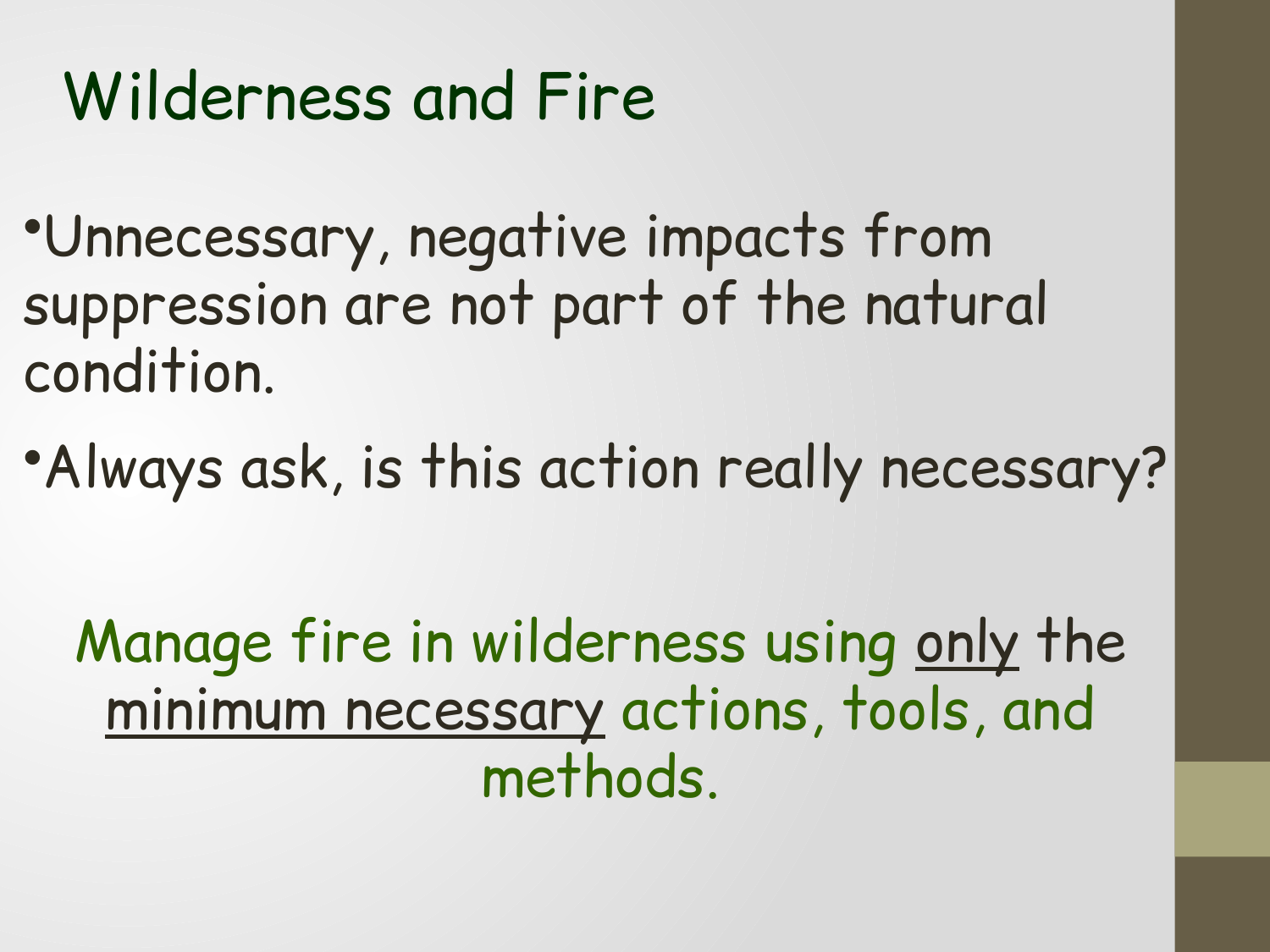

Wilderness and Fire
Unnecessary, negative impacts from suppression are not part of the natural condition.
Always ask, is this action really necessary?

Manage fire in wilderness using only the minimum necessary actions, tools, and methods.